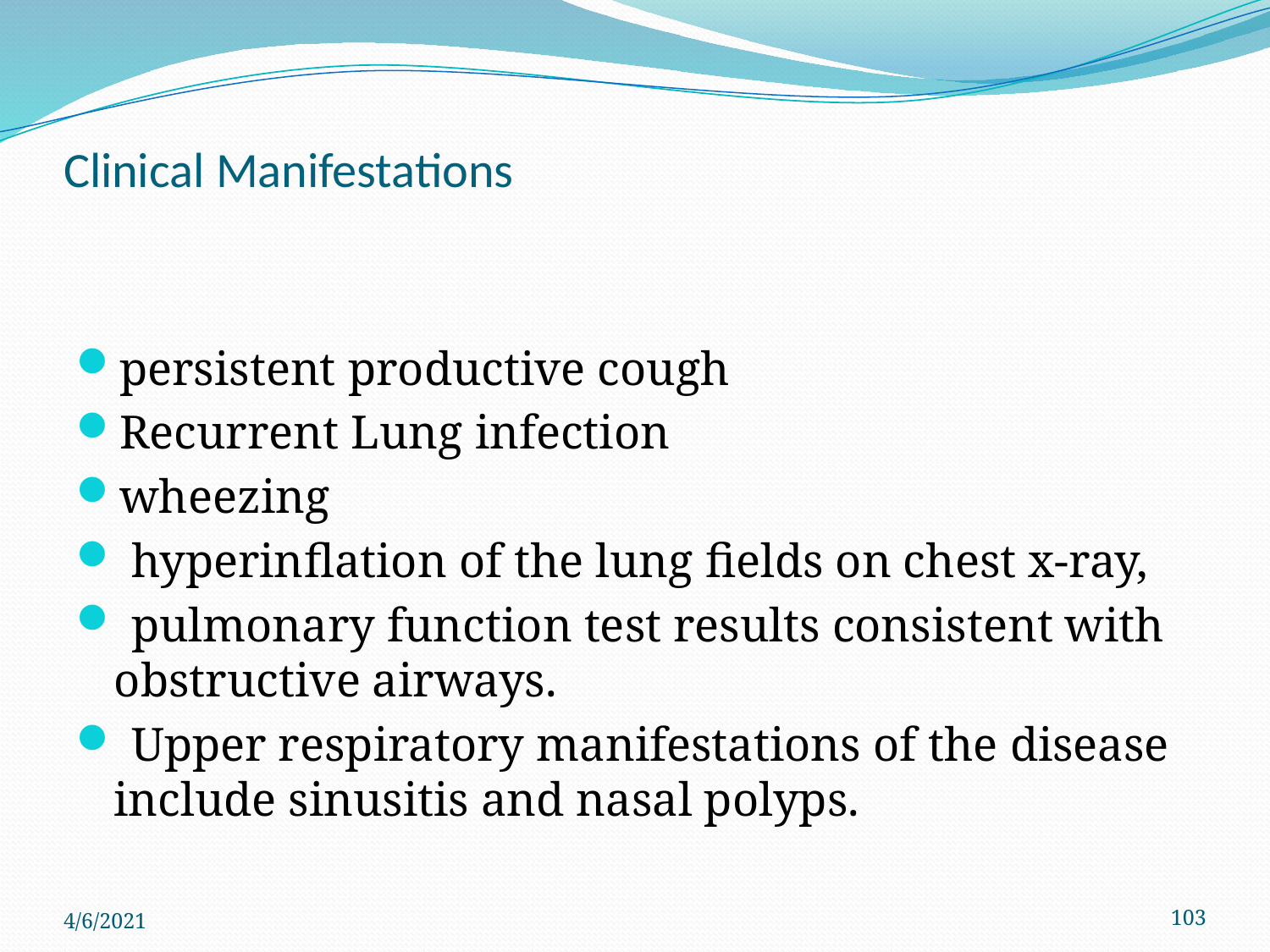

# Clinical Manifestations

persistent productive cough
Recurrent Lung infection
wheezing
 hyperinﬂation of the lung ﬁelds on chest x-ray,
 pulmonary function test results consistent with obstructive airways.
 Upper respiratory manifestations of the disease include sinusitis and nasal polyps.
4/6/2021
103